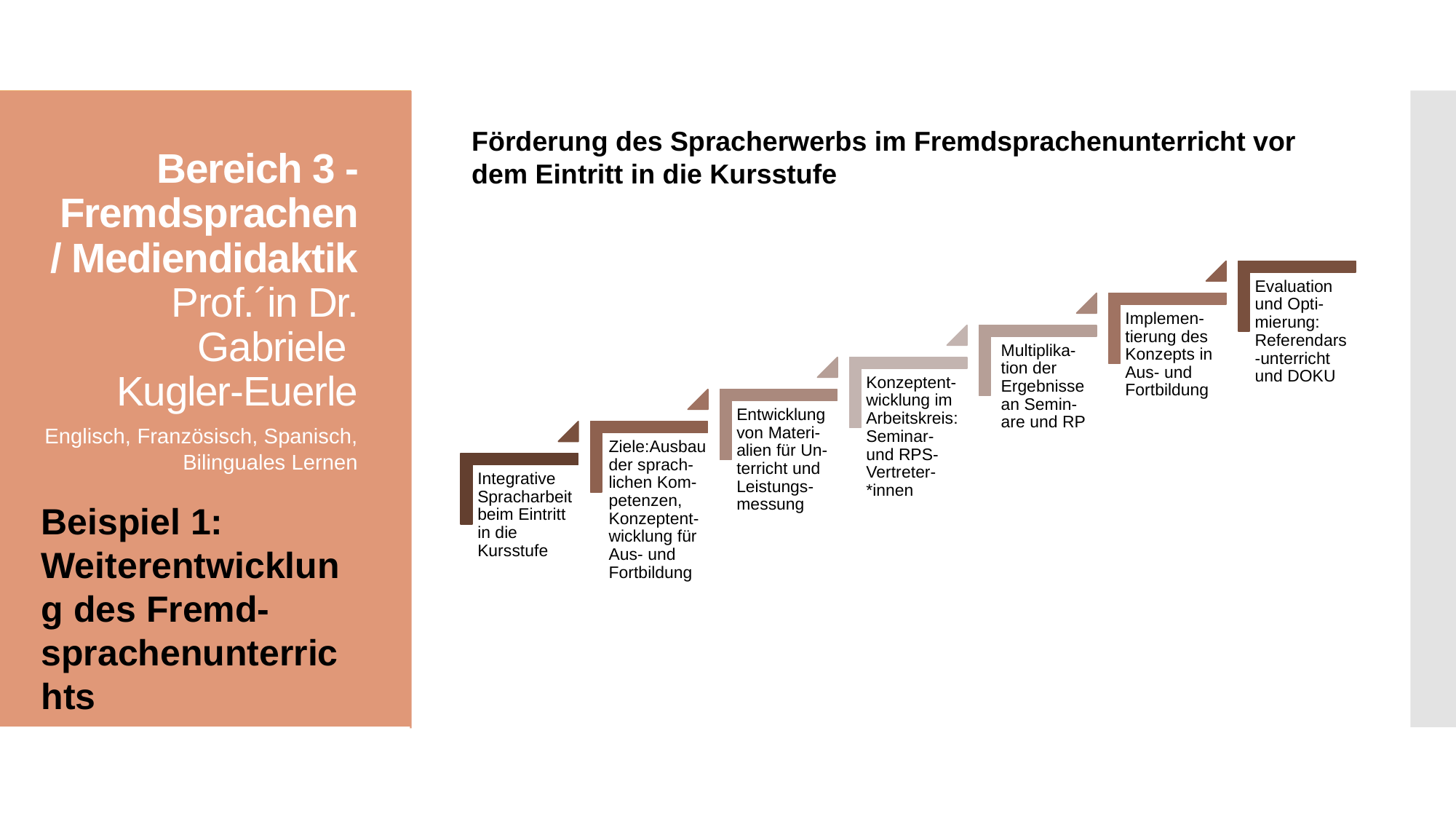

Förderung des Spracherwerbs im Fremdsprachenunterricht vor dem Eintritt in die Kursstufe
#
Bereich 3 - Fremdsprachen / Mediendidaktik
Prof.´in Dr. Gabriele
Kugler-Euerle
Integrative Spracharbeit beim Eintritt in die Kursstufe
Ziele:Ausbau der sprach-lichen Kom-petenzen, Konzeptent-wicklung für Aus- und Fortbildung
Entwicklung von Materi-alien für Un-terricht und Leistungs-messung
Konzeptent-wicklung im Arbeitskreis: Seminar- und RPS-Vertreter-*innen
Multiplika-tion der Ergebnisse an Semin-are und RP
Implemen-tierung des Konzepts in Aus- und Fortbildung
Evaluation und Opti-mierung: Referendars-unterricht und DOKU

Englisch, Französisch, Spanisch,
Bilinguales Lernen
Beispiel 1: Weiterentwicklung des Fremd-sprachenunterrichts